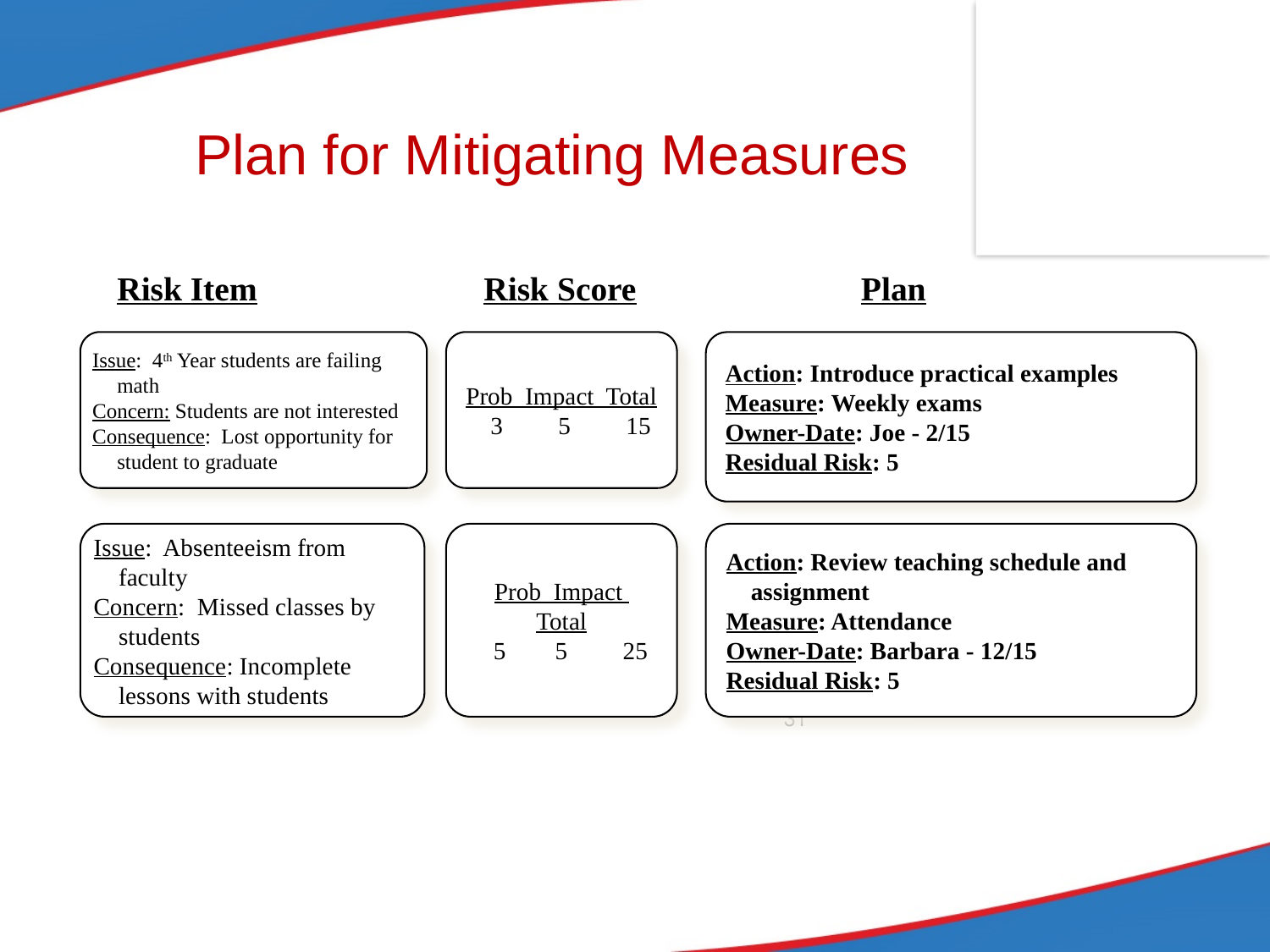

# Plan for Mitigating Measures

Risk Item
Risk Score
Issue:  4th Year students are failing math
Concern: Students are not interested
Consequence:  Lost opportunity for student to graduate
Prob  Impact  Total
   3         5         15
Issue:  Absenteeism from faculty
Concern:  Missed classes by students
Consequence: Incomplete lessons with students
Prob  Impact  Total
   5        5         25
Plan
Action: Introduce practical examples
Measure: Weekly exams
Owner-Date: Joe - 2/15
Residual Risk: 5
Action: Review teaching schedule and assignment
Measure: Attendance
Owner-Date: Barbara - 12/15
Residual Risk: 5
31